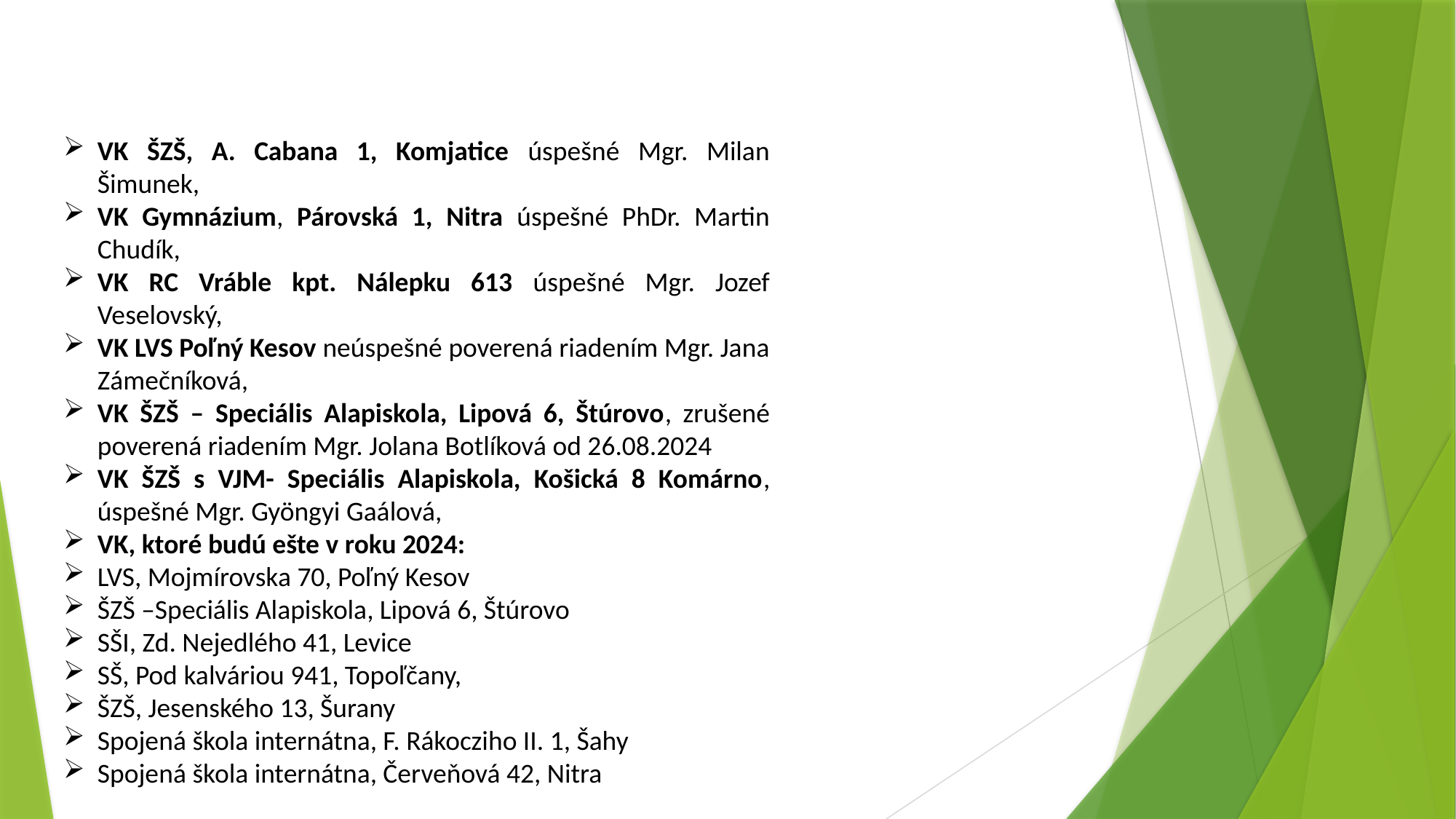

VK ŠZŠ, A. Cabana 1, Komjatice úspešné Mgr. Milan Šimunek,
VK Gymnázium, Párovská 1, Nitra úspešné PhDr. Martin Chudík,
VK RC Vráble kpt. Nálepku 613 úspešné Mgr. Jozef Veselovský,
VK LVS Poľný Kesov neúspešné poverená riadením Mgr. Jana Zámečníková,
VK ŠZŠ – Speciális Alapiskola, Lipová 6, Štúrovo, zrušené poverená riadením Mgr. Jolana Botlíková od 26.08.2024
VK ŠZŠ s VJM- Speciális Alapiskola, Košická 8 Komárno, úspešné Mgr. Gyöngyi Gaálová,
VK, ktoré budú ešte v roku 2024:
LVS, Mojmírovska 70, Poľný Kesov
ŠZŠ –Speciális Alapiskola, Lipová 6, Štúrovo
SŠI, Zd. Nejedlého 41, Levice
SŠ, Pod kalváriou 941, Topoľčany,
ŠZŠ, Jesenského 13, Šurany
Spojená škola internátna, F. Rákocziho II. 1, Šahy
Spojená škola internátna, Červeňová 42, Nitra